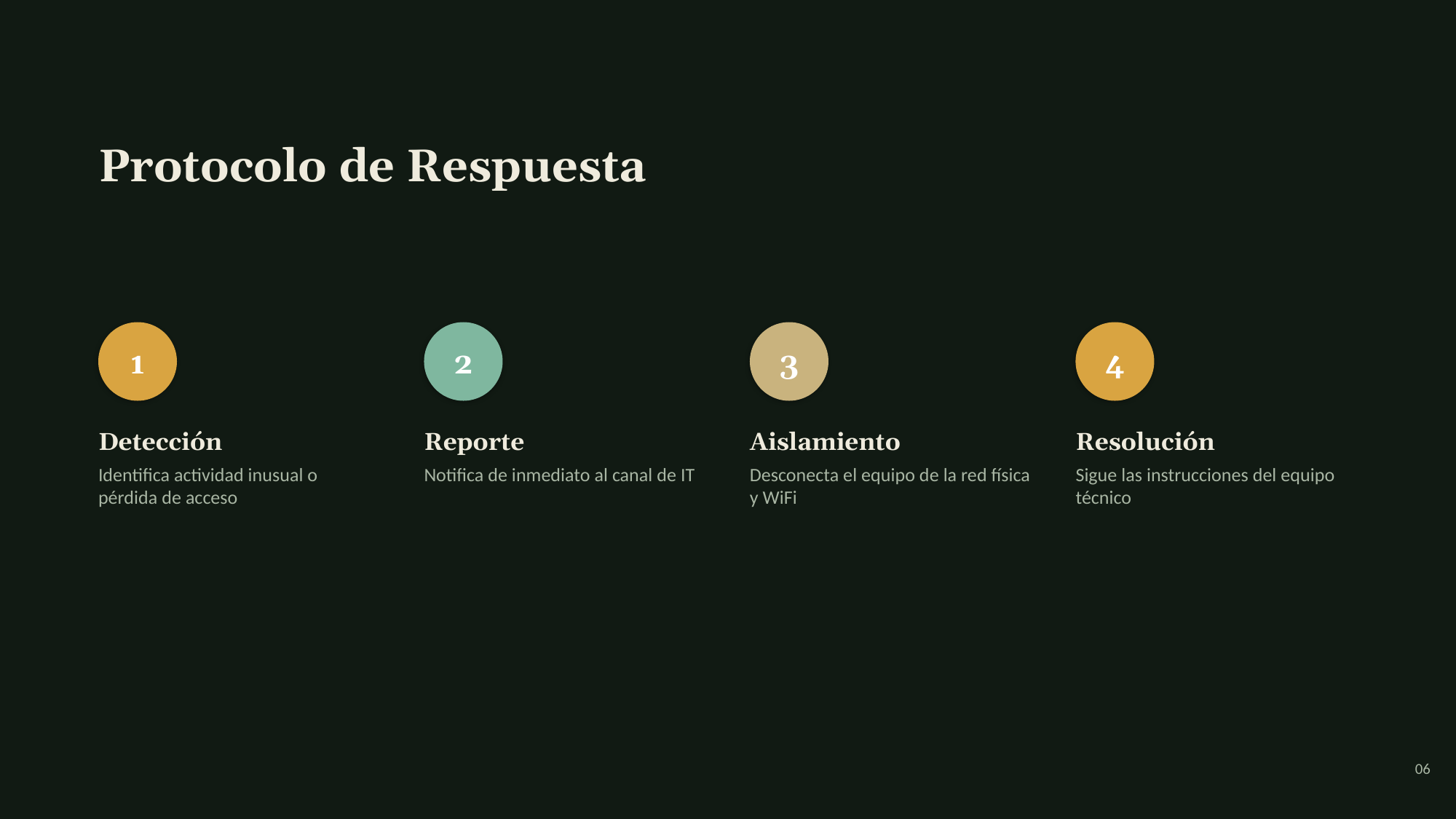

Protocolo de Respuesta
1
2
3
4
Detección
Identifica actividad inusual o pérdida de acceso
Reporte
Notifica de inmediato al canal de IT
Aislamiento
Desconecta el equipo de la red física y WiFi
Resolución
Sigue las instrucciones del equipo técnico
06